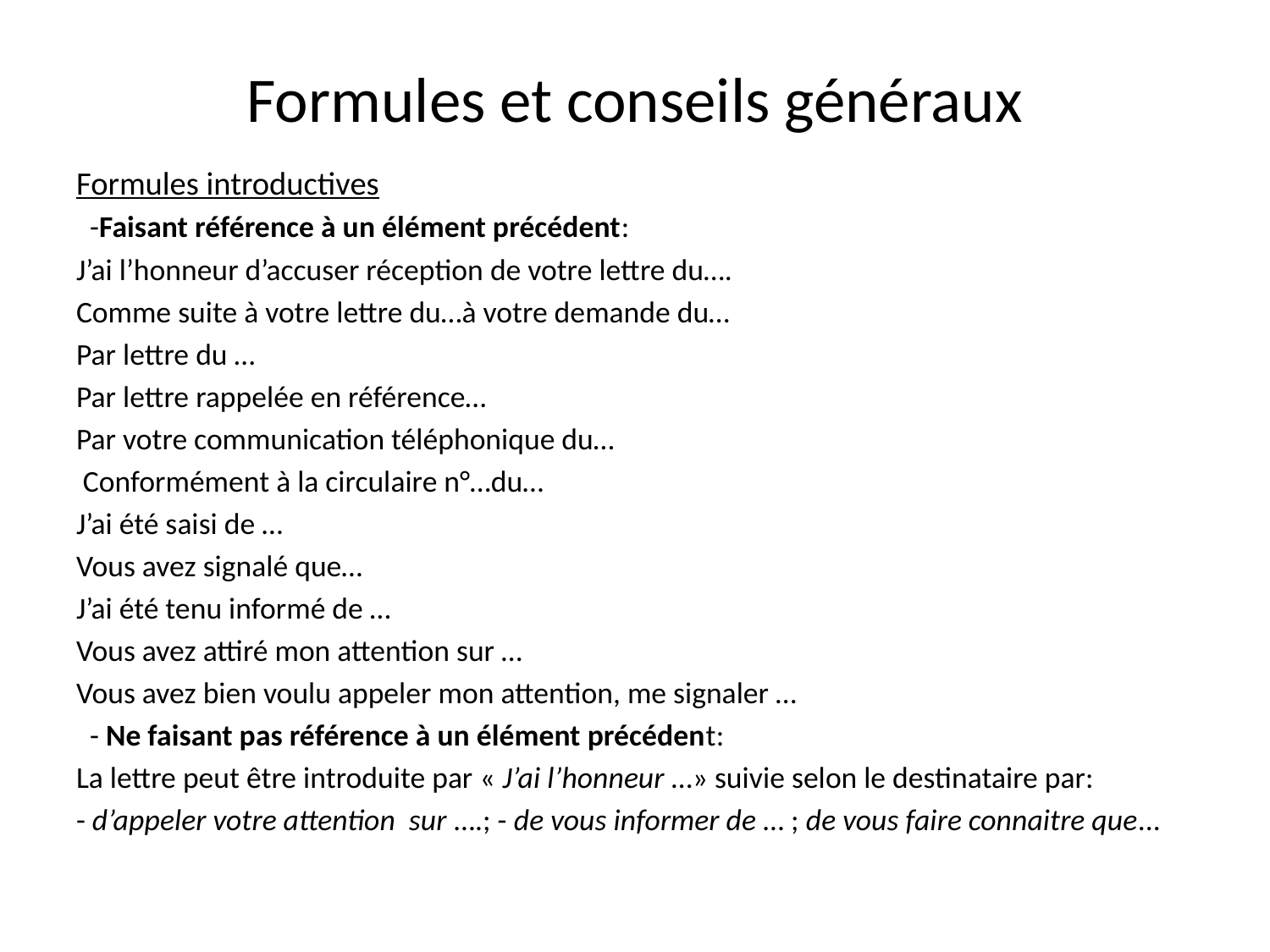

# Formules et conseils généraux
Formules introductives
  -Faisant référence à un élément précédent:
J’ai l’honneur d’accuser réception de votre lettre du….
Comme suite à votre lettre du…à votre demande du…
Par lettre du …
Par lettre rappelée en référence…
Par votre communication téléphonique du…
 Conformément à la circulaire n°…du…
J’ai été saisi de …
Vous avez signalé que…
J’ai été tenu informé de …
Vous avez attiré mon attention sur …
Vous avez bien voulu appeler mon attention, me signaler …
  - Ne faisant pas référence à un élément précédent:
La lettre peut être introduite par « J’ai l’honneur …» suivie selon le destinataire par:
- d’appeler votre attention  sur ….; - de vous informer de … ; de vous faire connaitre que...